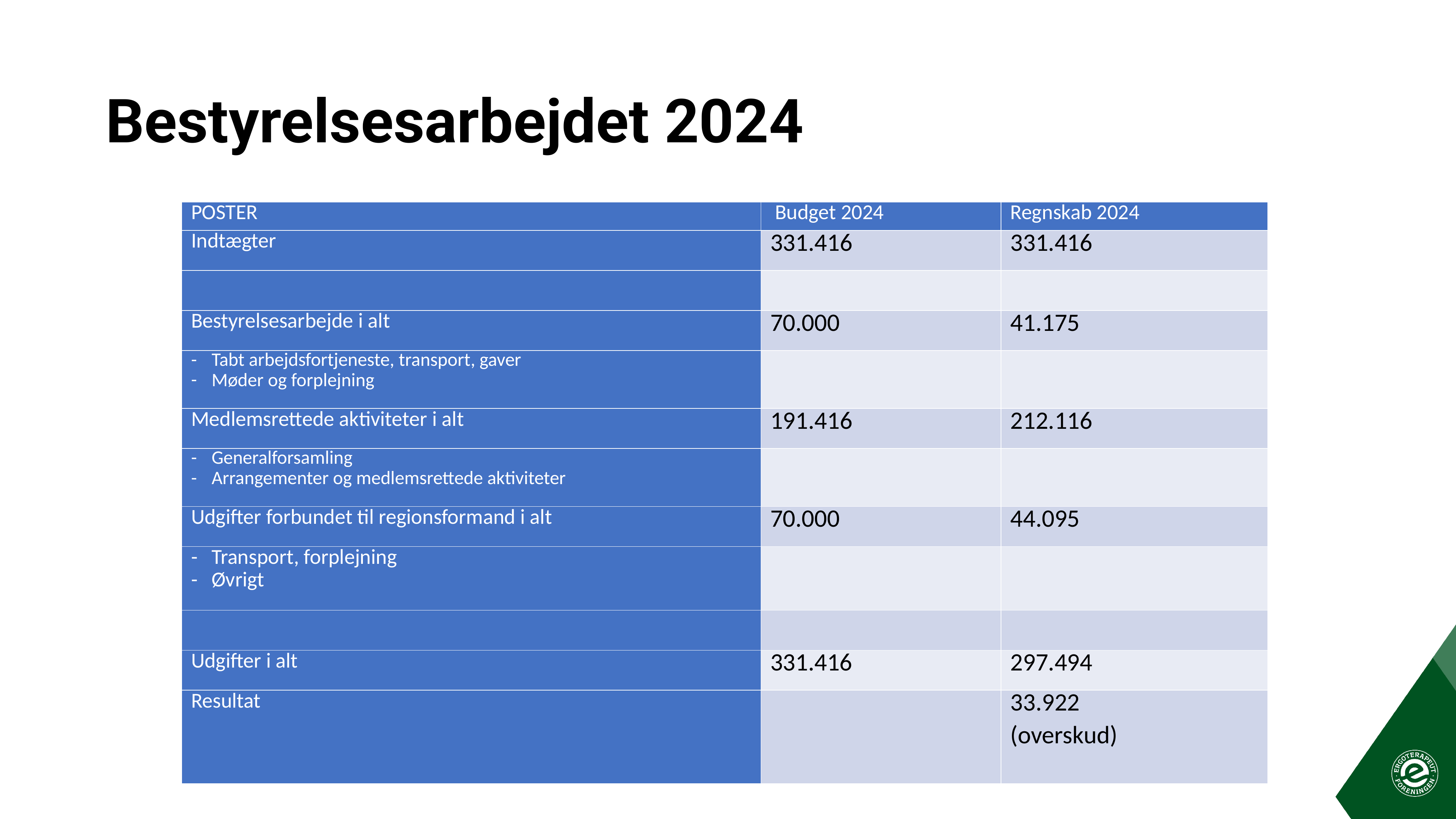

# Bestyrelsesarbejdet 2024
| POSTER | Budget 2024 | Regnskab 2024 |
| --- | --- | --- |
| Indtægter | 331.416 | 331.416 |
|  |  |  |
| Bestyrelsesarbejde i alt | 70.000 | 41.175 |
| Tabt arbejdsfortjeneste, transport, gaver Møder og forplejning |  |  |
| Medlemsrettede aktiviteter i alt | 191.416 | 212.116 |
| Generalforsamling Arrangementer og medlemsrettede aktiviteter |  |  |
| Udgifter forbundet til regionsformand i alt | 70.000 | 44.095 |
| Transport, forplejning Øvrigt |  |  |
|  |  |  |
| Udgifter i alt | 331.416 | 297.494 |
| Resultat |  | 33.922 (overskud) |